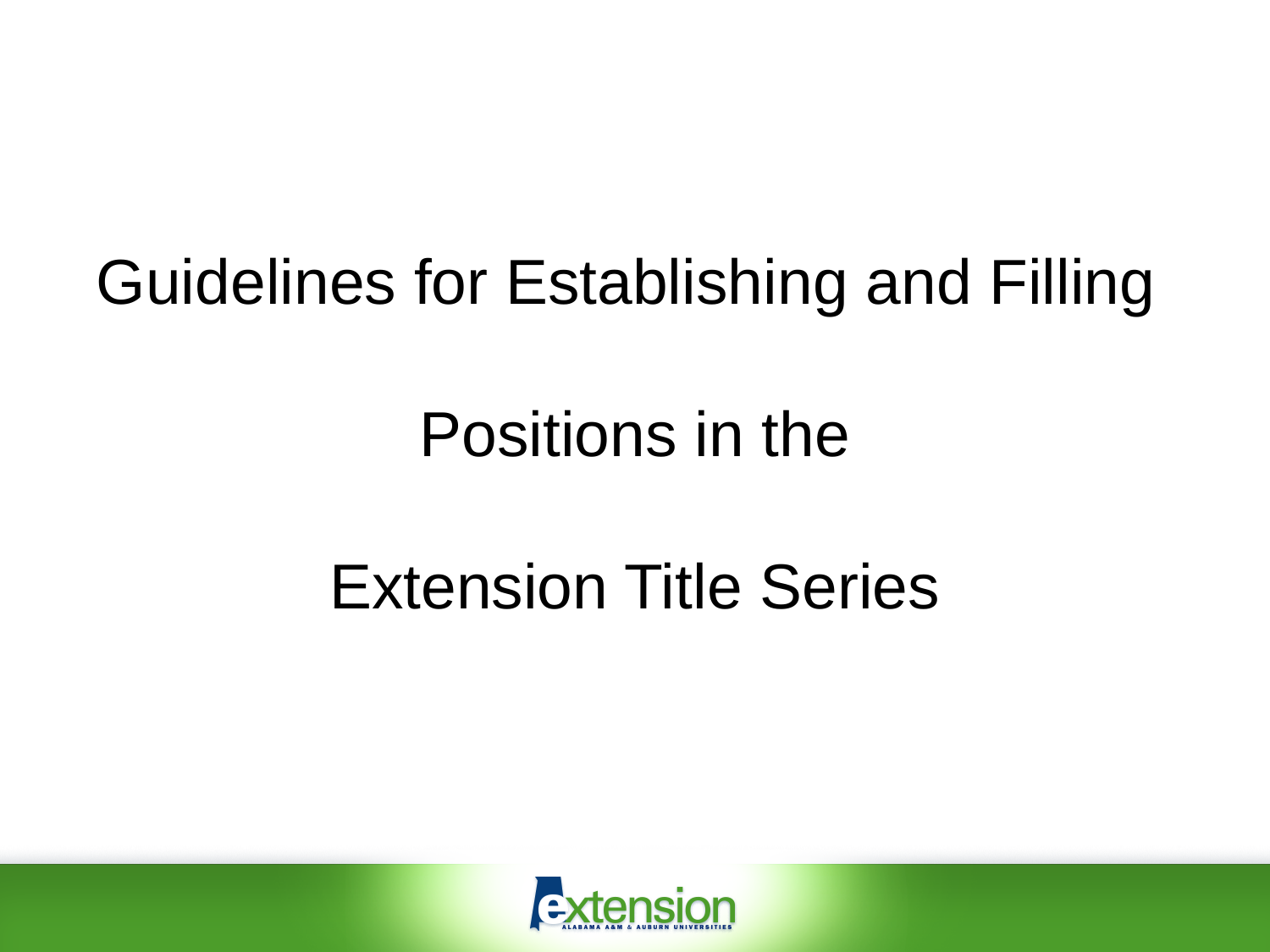

# Guidelines for Establishing and Filling Positions in the Extension Title Series